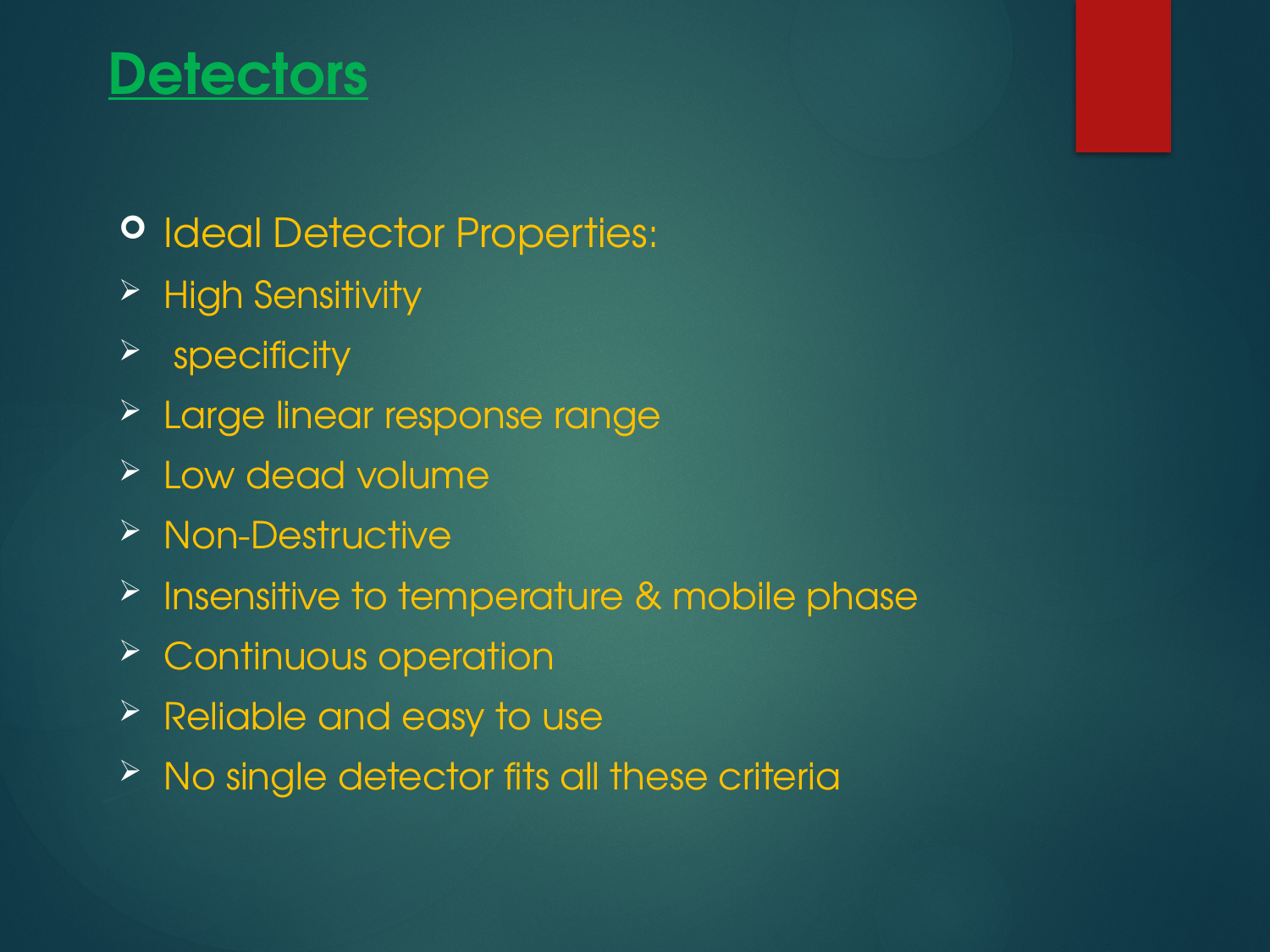

# Detectors
Ideal Detector Properties:
High Sensitivity
 specificity
Large linear response range
Low dead volume
Non-Destructive
Insensitive to temperature & mobile phase
Continuous operation
Reliable and easy to use
No single detector fits all these criteria